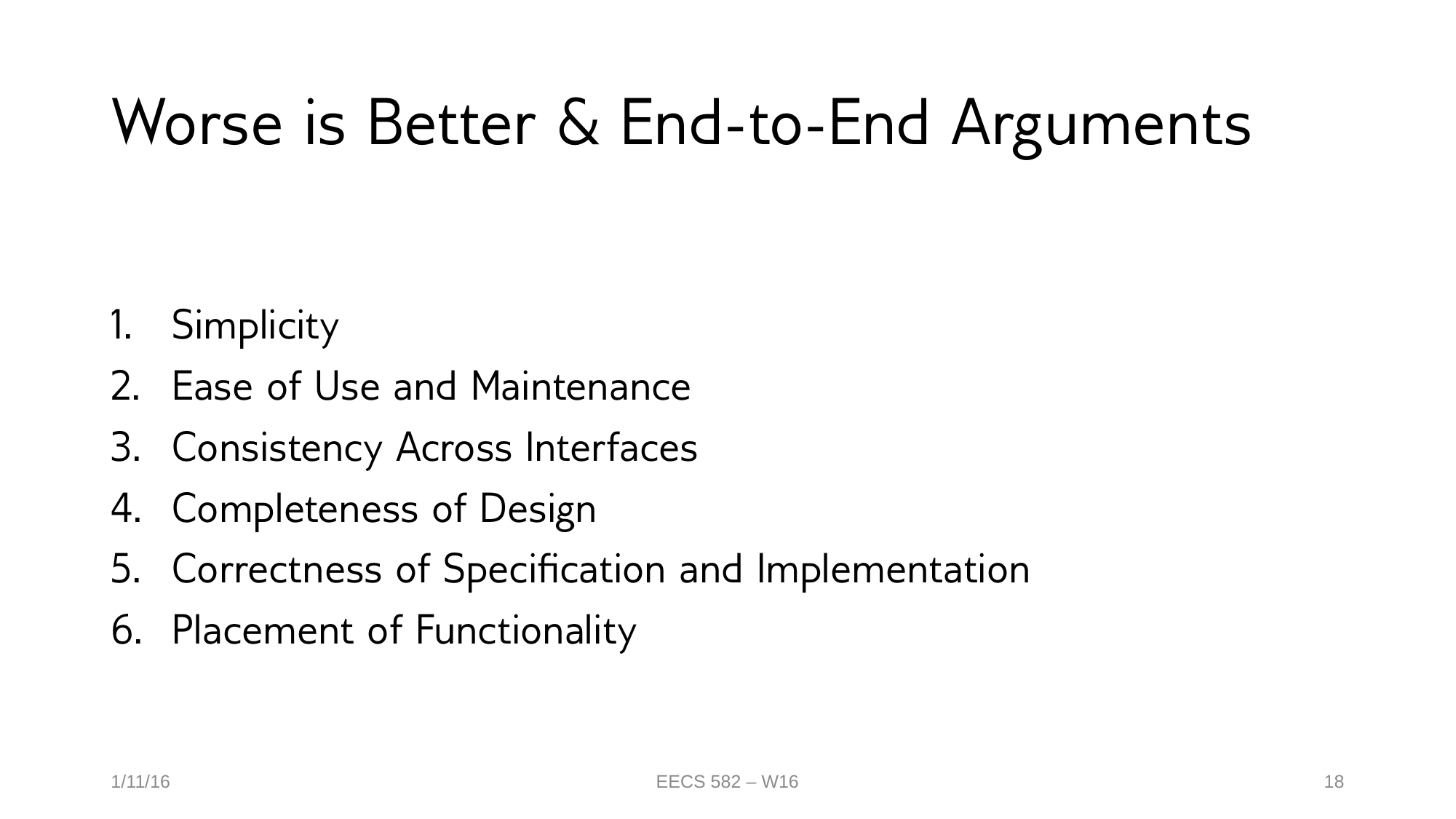

# Worse is Better & End-to-End Arguments
Simplicity
Ease of Use and Maintenance
Consistency Across Interfaces
Completeness of Design
Correctness of Specification and Implementation
Placement of Functionality
1/11/16
EECS 582 – W16
18